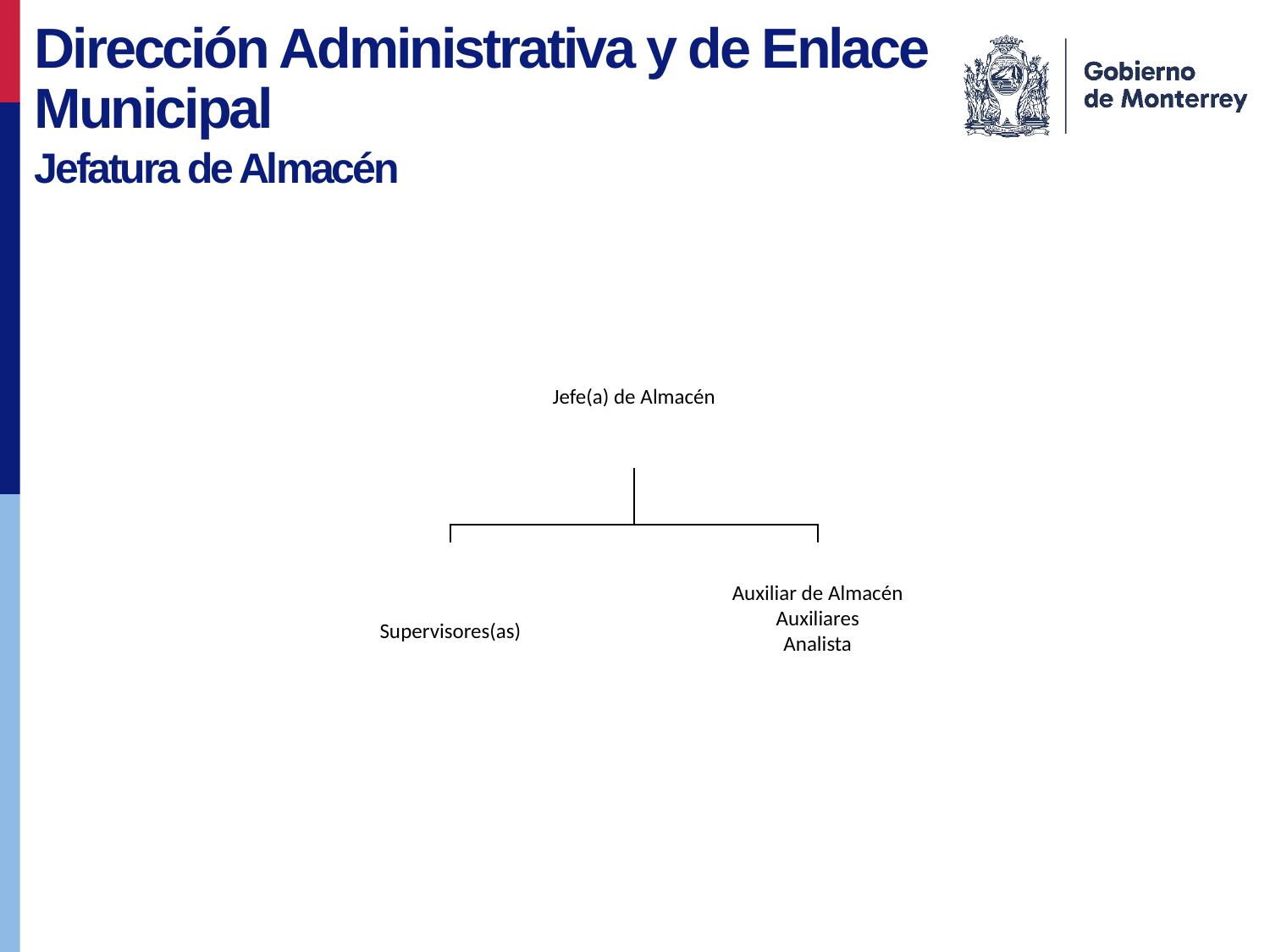

Dirección Administrativa y de Enlace Municipal
Jefatura de Almacén
Jefe(a) de Almacén
Supervisores(as)
Auxiliar de Almacén
Auxiliares
Analista